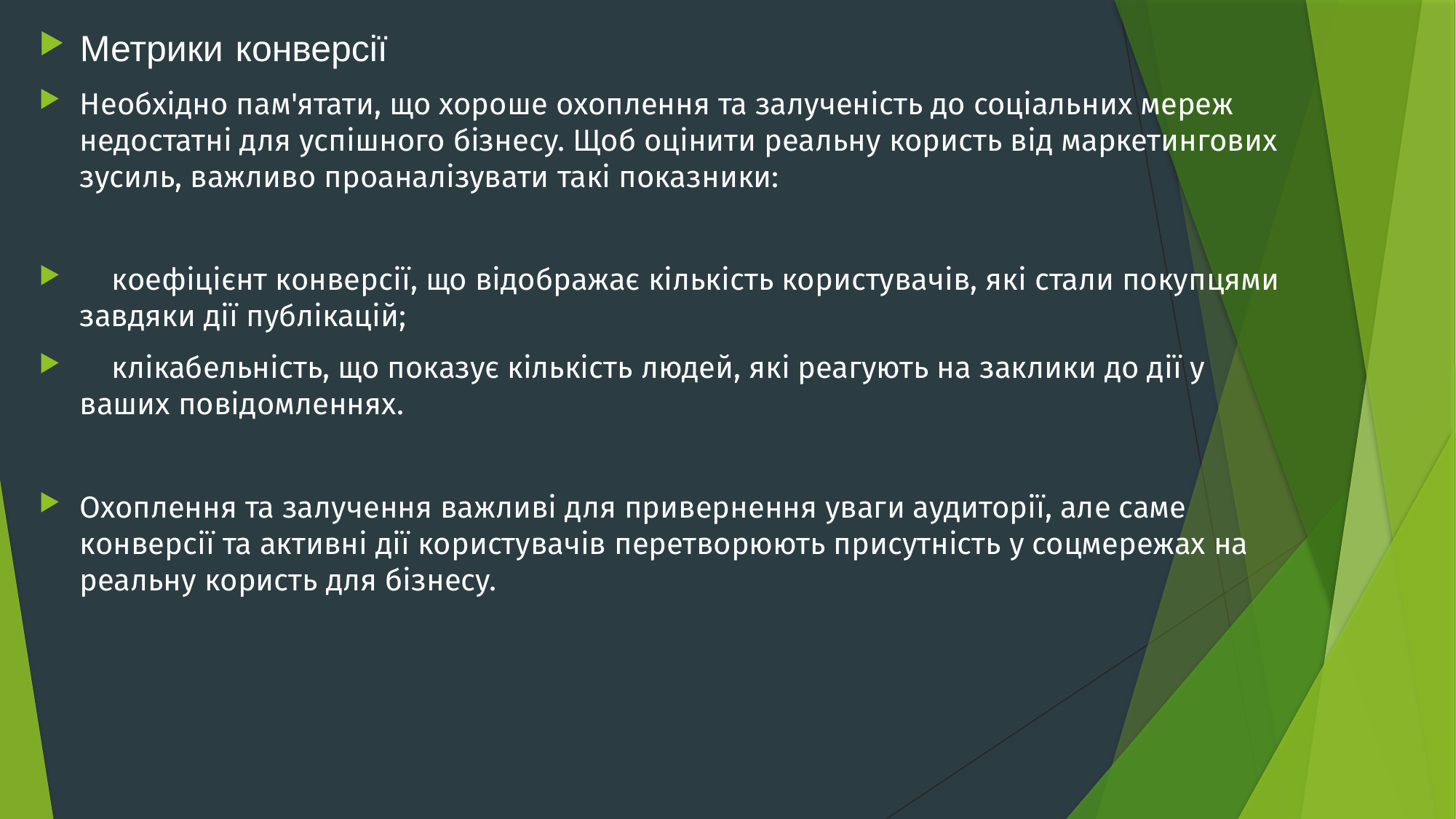

#
Метрики конверсії
Необхідно пам'ятати, що хороше охоплення та залученість до соціальних мереж недостатні для успішного бізнесу. Щоб оцінити реальну користь від маркетингових зусиль, важливо проаналізувати такі показники:

    коефіцієнт конверсії, що відображає кількість користувачів, які стали покупцями завдяки дії публікацій;
    клікабельність, що показує кількість людей, які реагують на заклики до дії у ваших повідомленнях.

Охоплення та залучення важливі для привернення уваги аудиторії, але саме конверсії та активні дії користувачів перетворюють присутність у соцмережах на реальну користь для бізнесу.